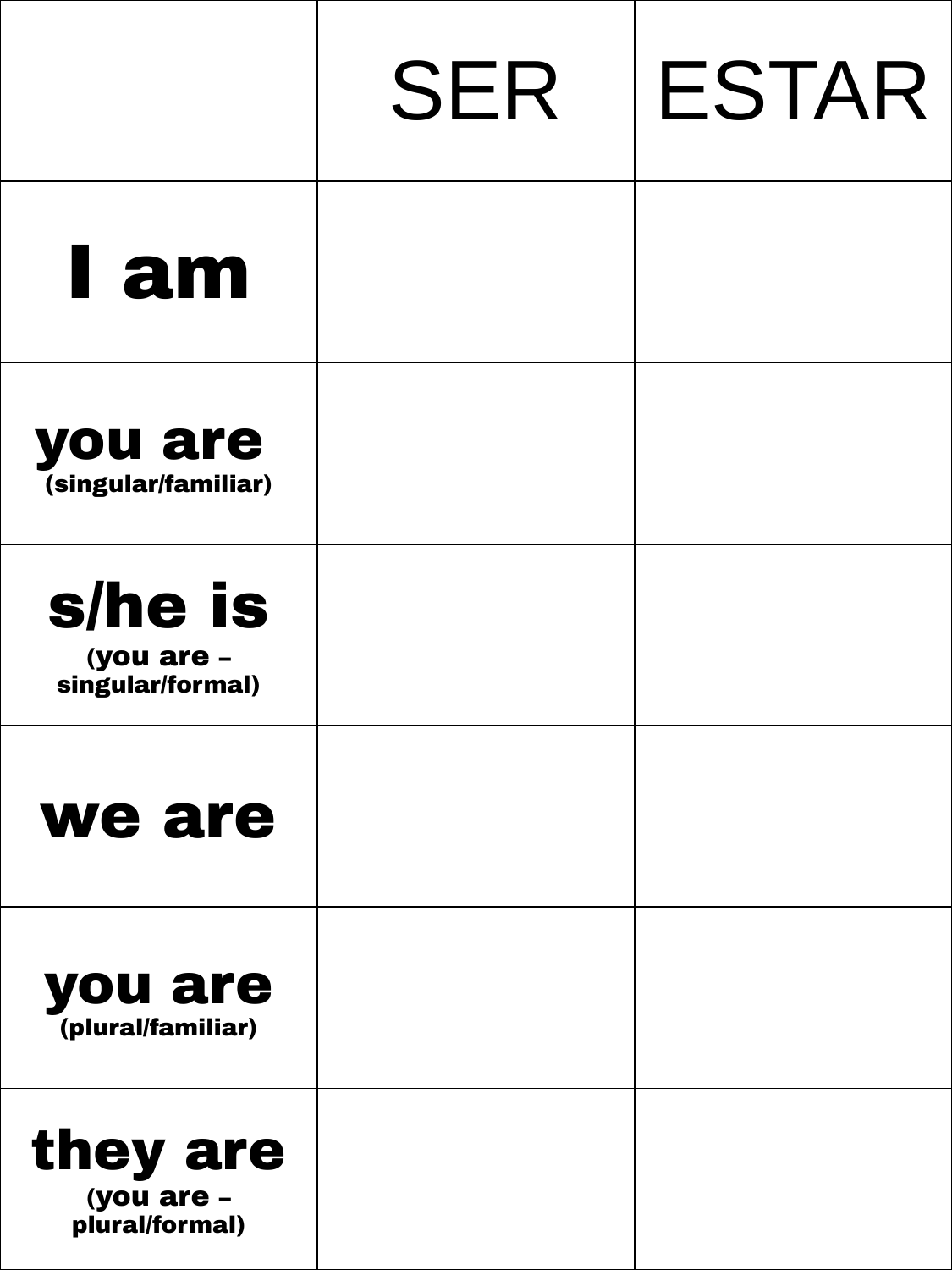

|  | SER | ESTAR |
| --- | --- | --- |
| I am |  |  |
| you are (singular/familiar) |  |  |
| s/he is (you are – singular/formal) |  |  |
| we are |  |  |
| you are (plural/familiar) |  |  |
| they are (you are – plural/formal) |  |  |